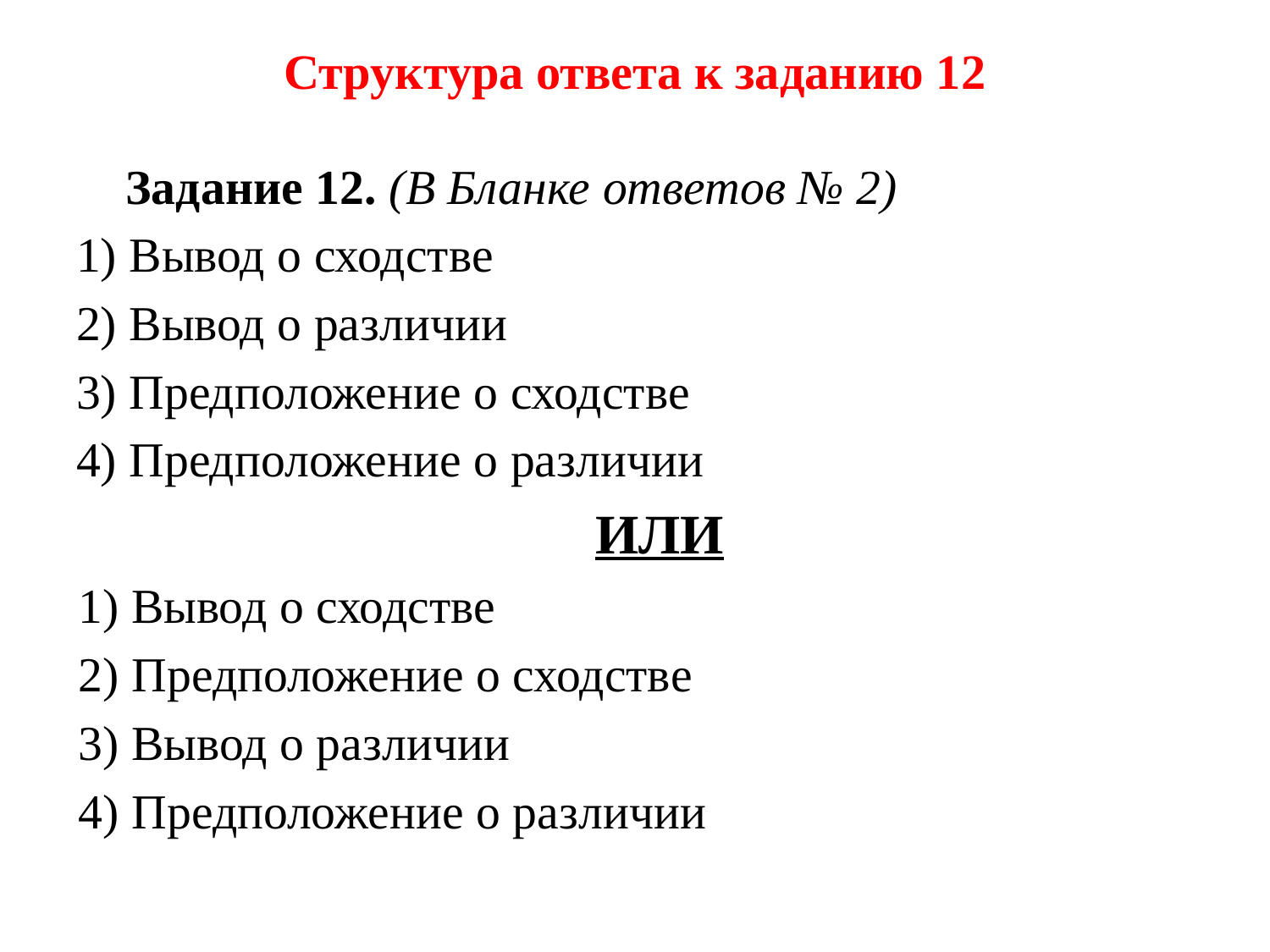

# Структура ответа к заданию 12
Задание 12. (В Бланке ответов № 2)
1) Вывод о сходстве
2) Вывод о различии
3) Предположение о сходстве
4) Предположение о различии
ИЛИ
 Вывод о сходстве
2) Предположение о сходстве
3) Вывод о различии
4) Предположение о различии